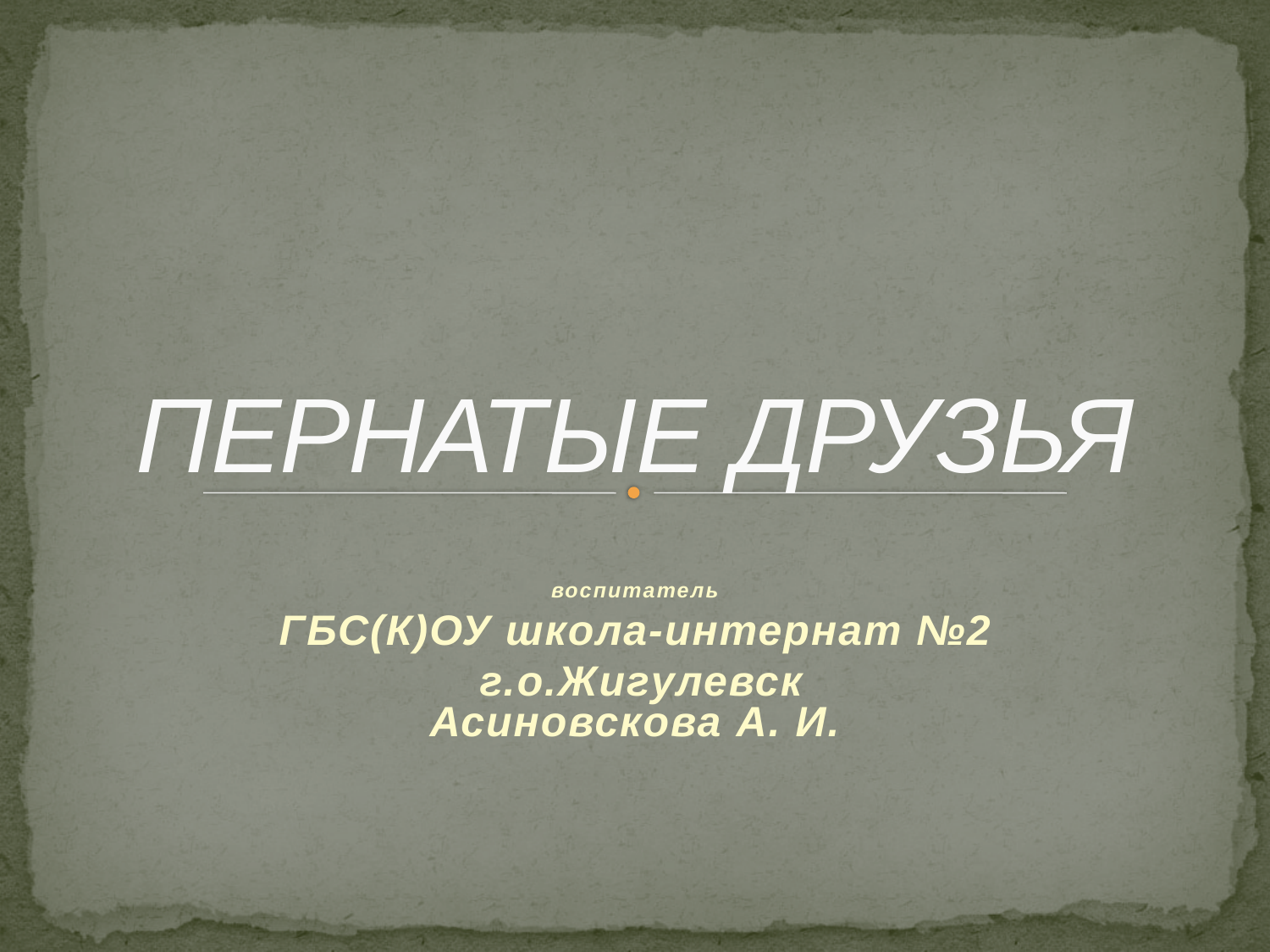

ПЕРНАТЫЕ ДРУЗЬЯ

воспитатель
ГБС(К)ОУ школа-интернат №2
 г.о.Жигулевск
Асиновскова А. И.